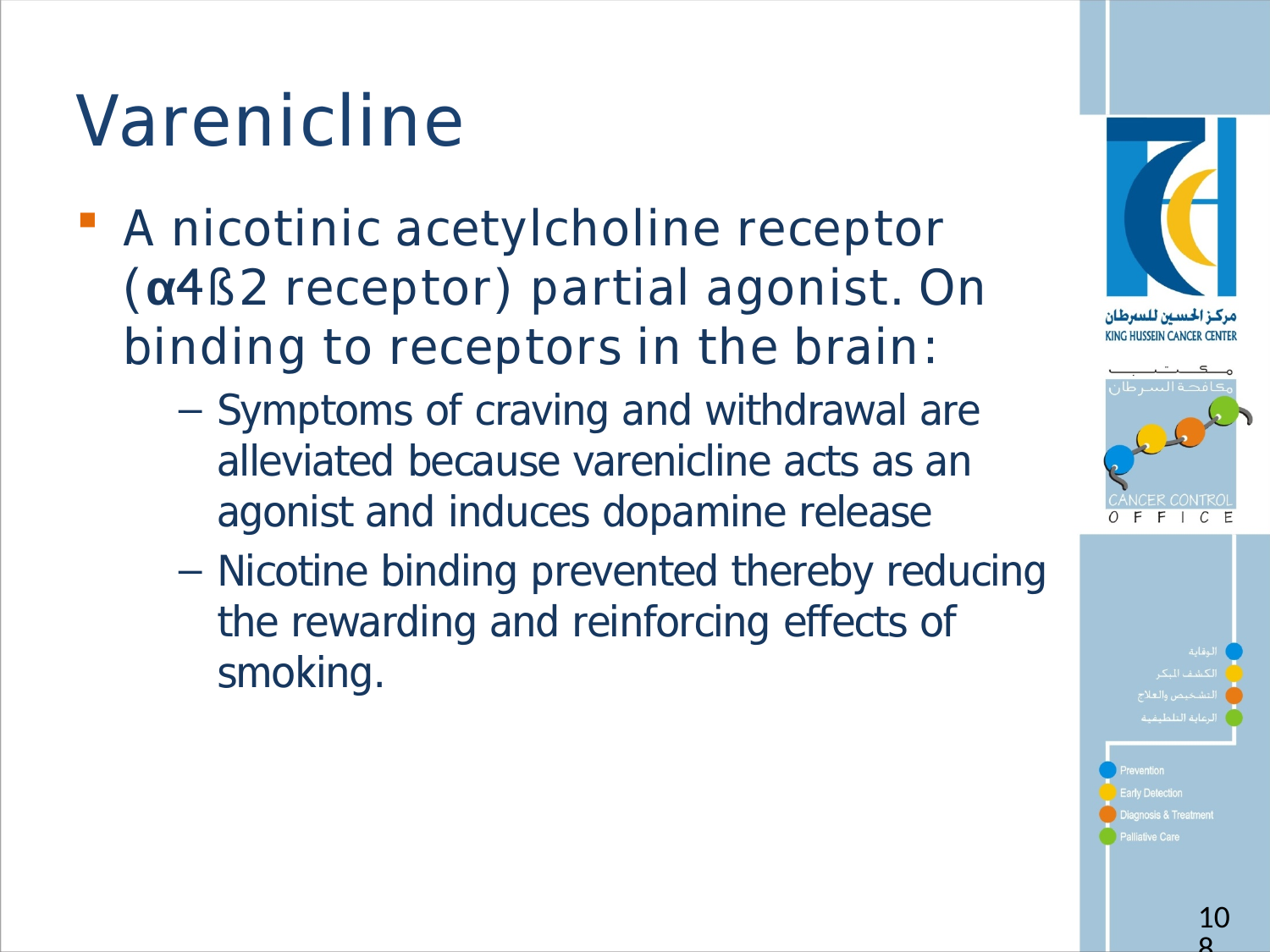

# Varenicline
A nicotinic acetylcholine receptor (α4ß2 receptor) partial agonist. On binding to receptors in the brain:
Symptoms of craving and withdrawal are alleviated because varenicline acts as an agonist and induces dopamine release
Nicotine binding prevented thereby reducing the rewarding and reinforcing effects of smoking.